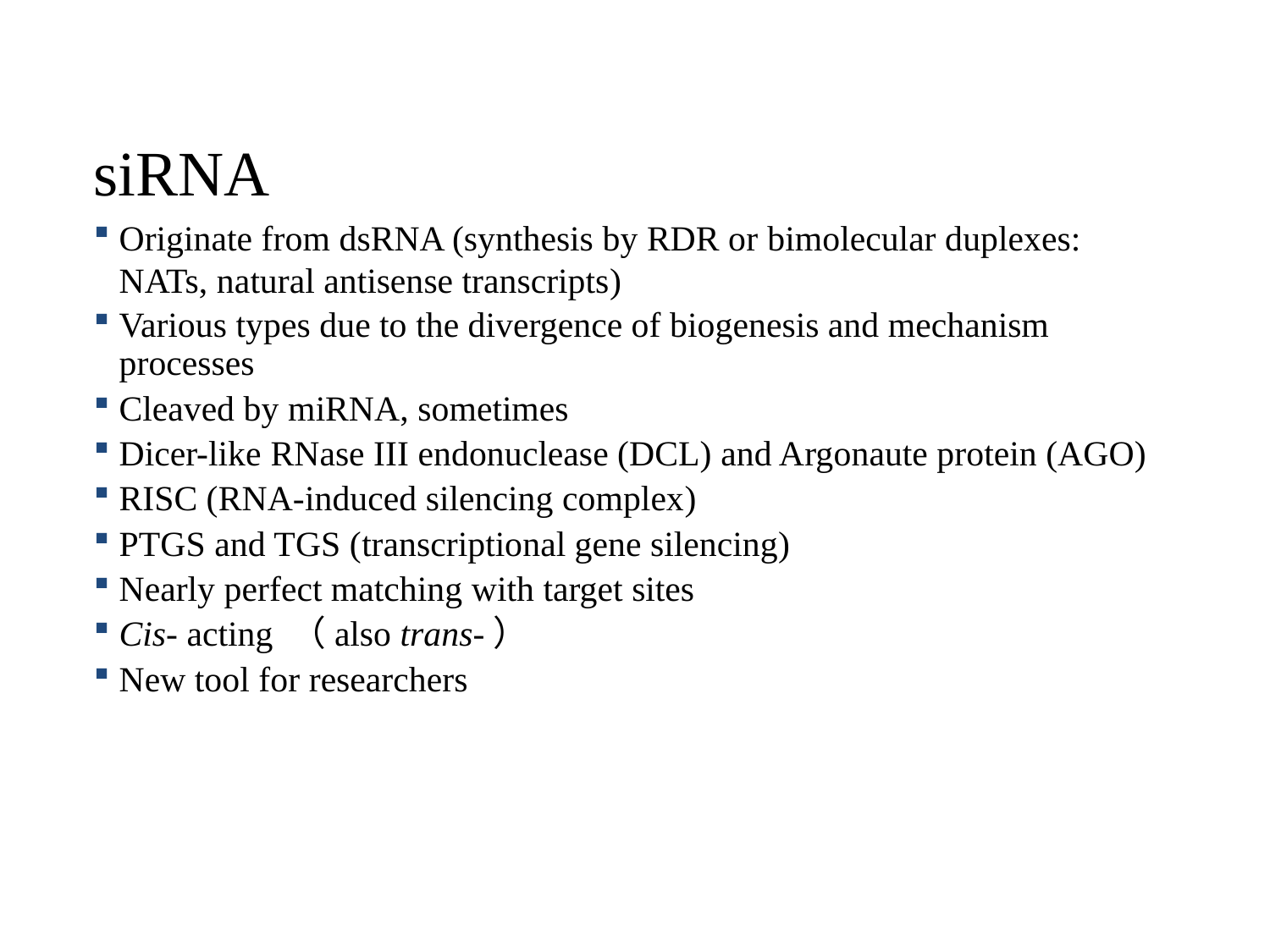

siRNA
Originate from dsRNA (synthesis by RDR or bimolecular duplexes: NATs, natural antisense transcripts)
Various types due to the divergence of biogenesis and mechanism processes
Cleaved by miRNA, sometimes
Dicer-like RNase III endonuclease (DCL) and Argonaute protein (AGO)
RISC (RNA-induced silencing complex)
PTGS and TGS (transcriptional gene silencing)
Nearly perfect matching with target sites
Cis- acting （also trans-）
New tool for researchers